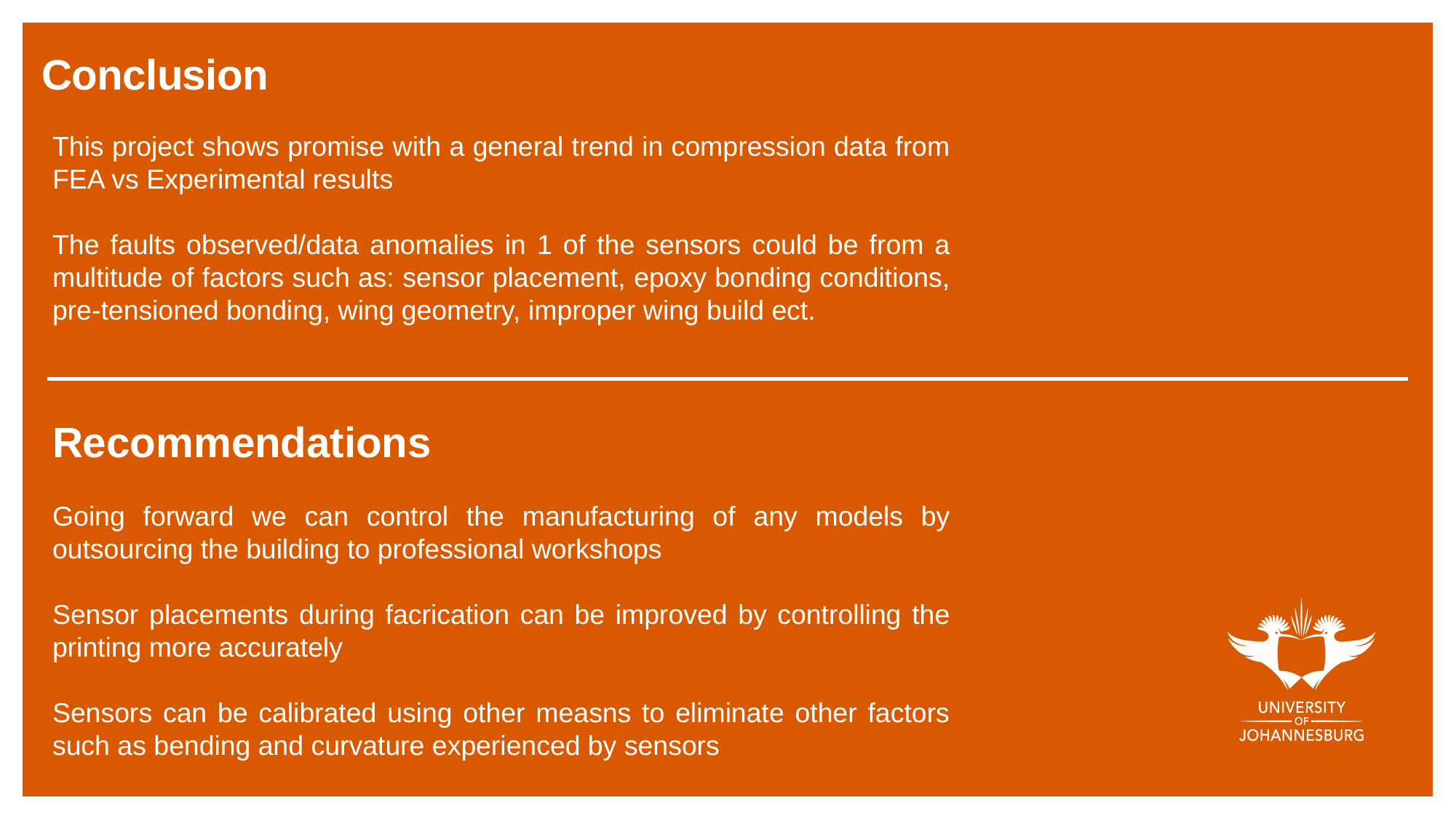

# Conclusion
This project shows promise with a general trend in compression data from FEA vs Experimental results

The faults observed/data anomalies in 1 of the sensors could be from a multitude of factors such as: sensor placement, epoxy bonding conditions, pre-tensioned bonding, wing geometry, improper wing build ect.
Recommendations

Going forward we can control the manufacturing of any models by outsourcing the building to professional workshops

Sensor placements during facrication can be improved by controlling the printing more accurately

Sensors can be calibrated using other measns to eliminate other factors such as bending and curvature experienced by sensors